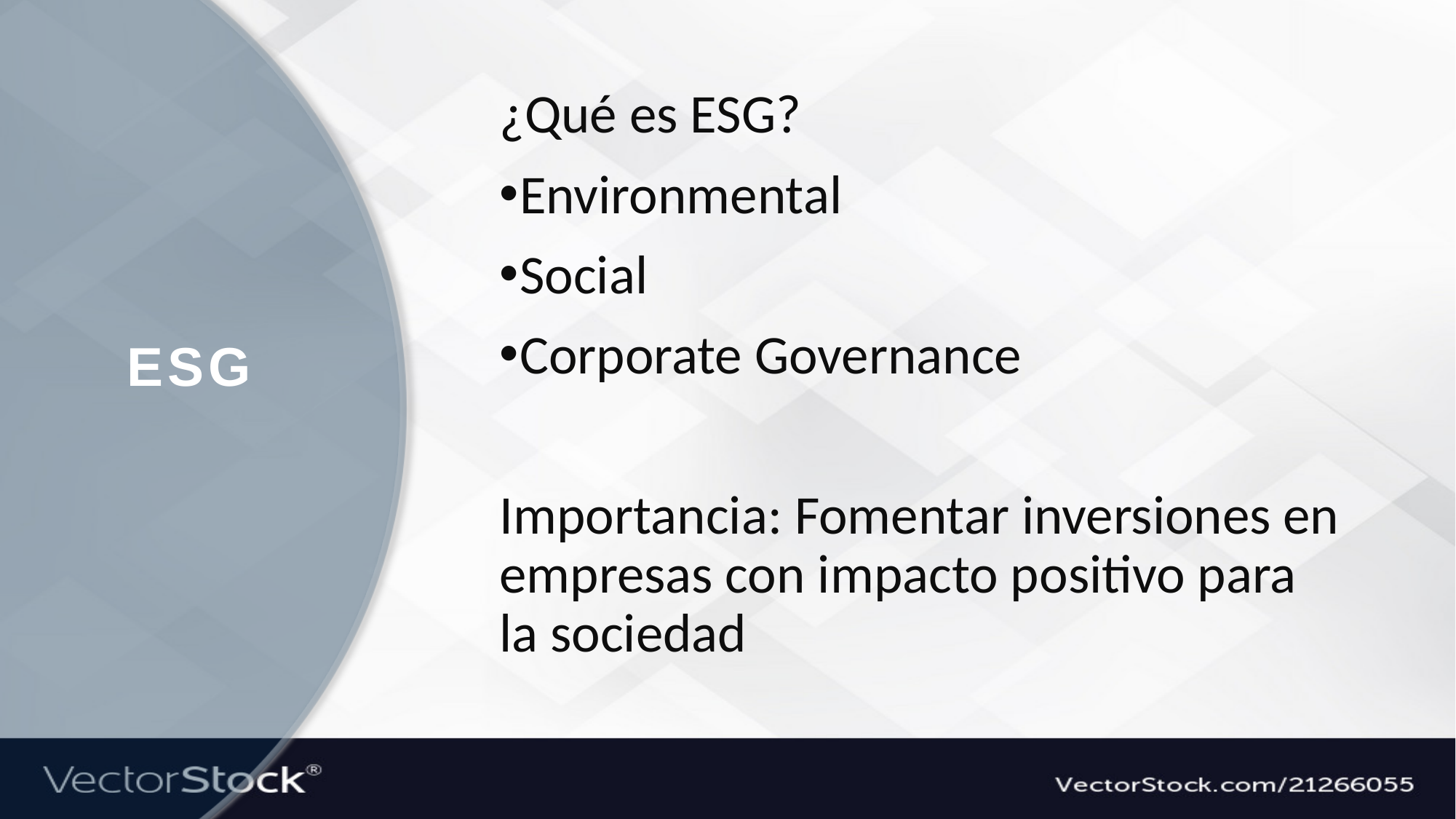

¿Qué es ESG?
Environmental
Social
Corporate Governance

Importancia: Fomentar inversiones en empresas con impacto positivo para la sociedad
ESG